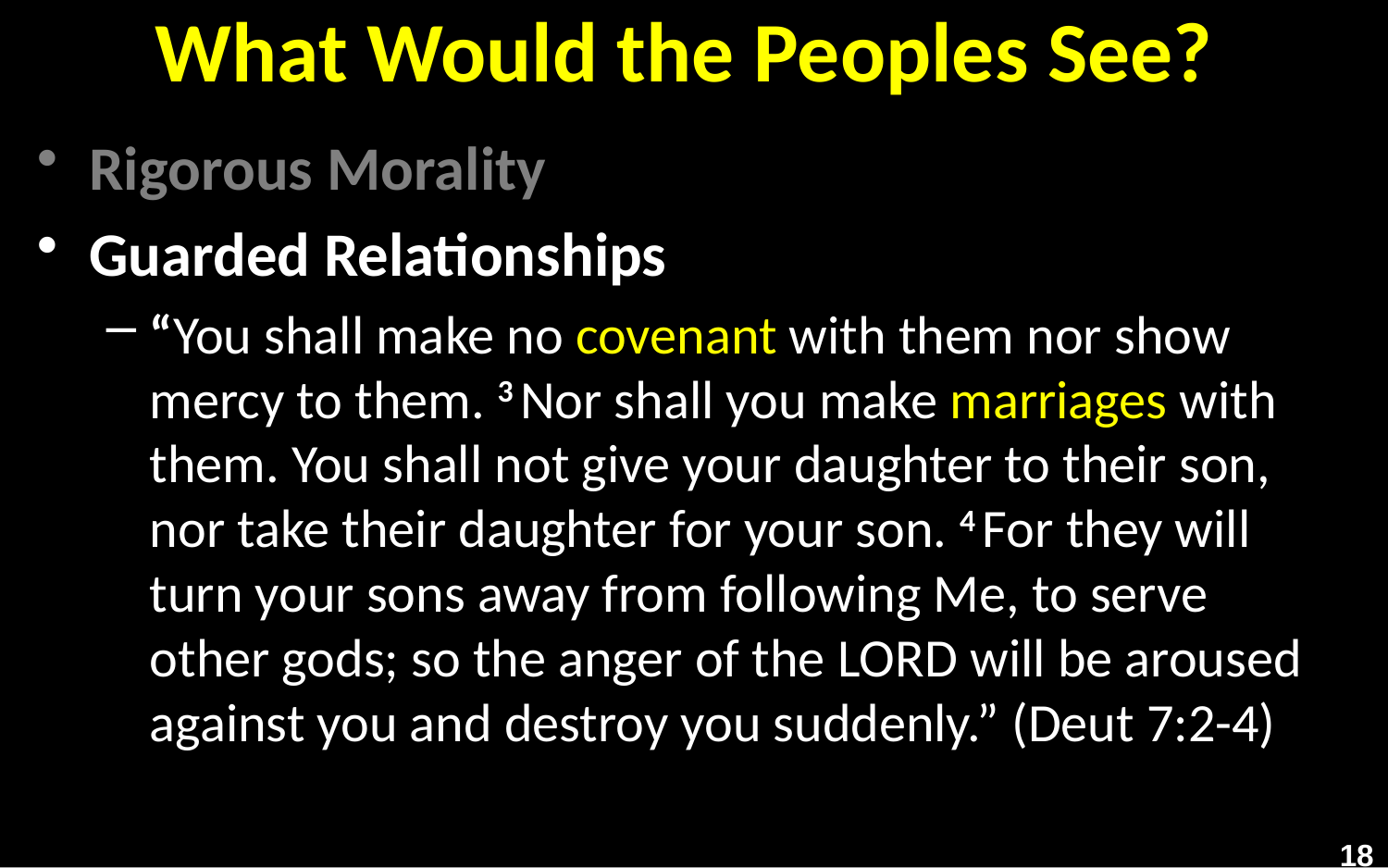

# What Would the Peoples See?
Rigorous Morality
Guarded Relationships
“You shall make no covenant with them nor show mercy to them. 3 Nor shall you make marriages with them. You shall not give your daughter to their son, nor take their daughter for your son. 4 For they will turn your sons away from following Me, to serve other gods; so the anger of the Lord will be aroused against you and destroy you suddenly.” (Deut 7:2-4)
18